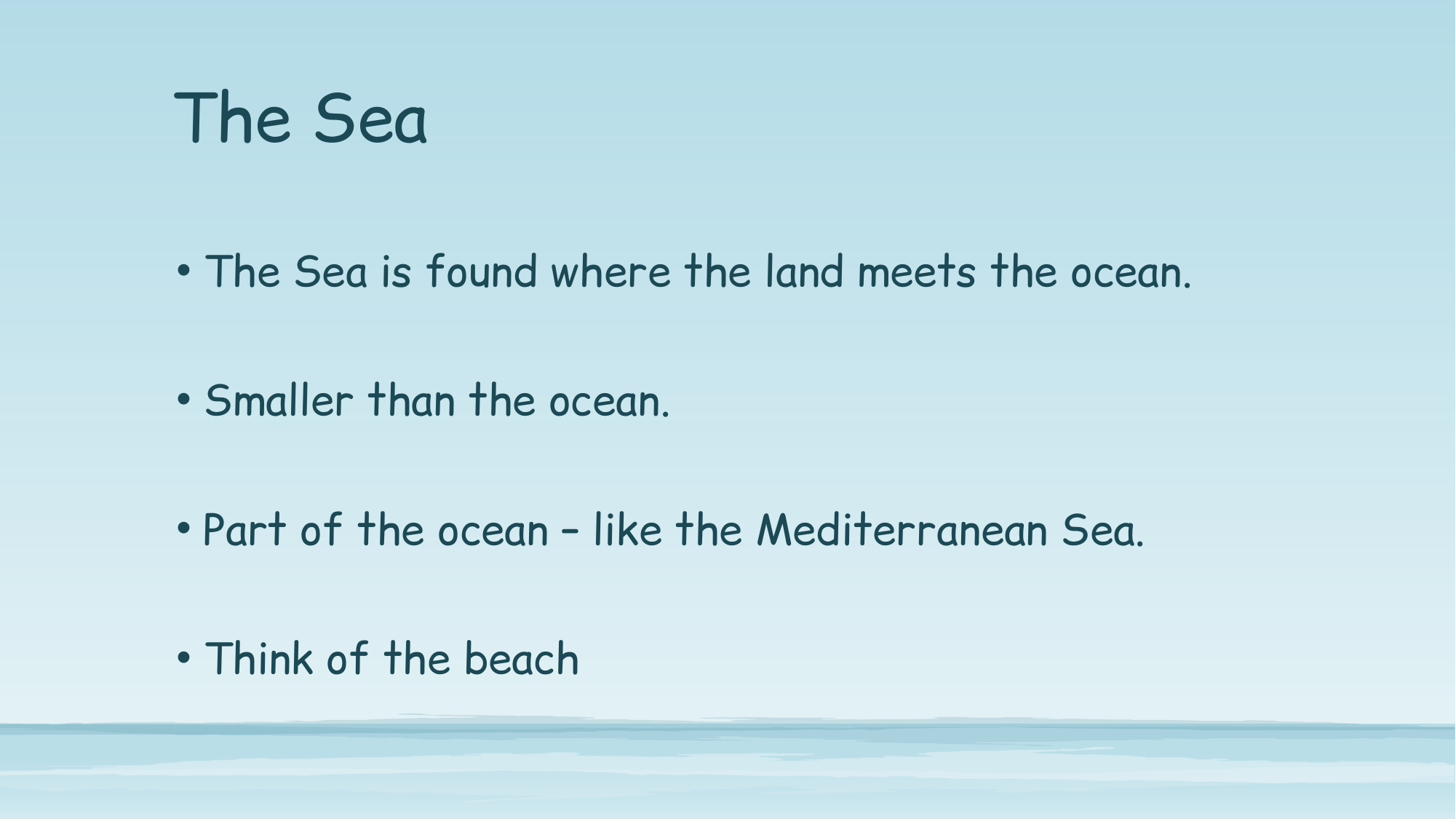

# The Sea
The Sea is found where the land meets the ocean.
Smaller than the ocean.
Part of the ocean – like the Mediterranean Sea.
Think of the beach